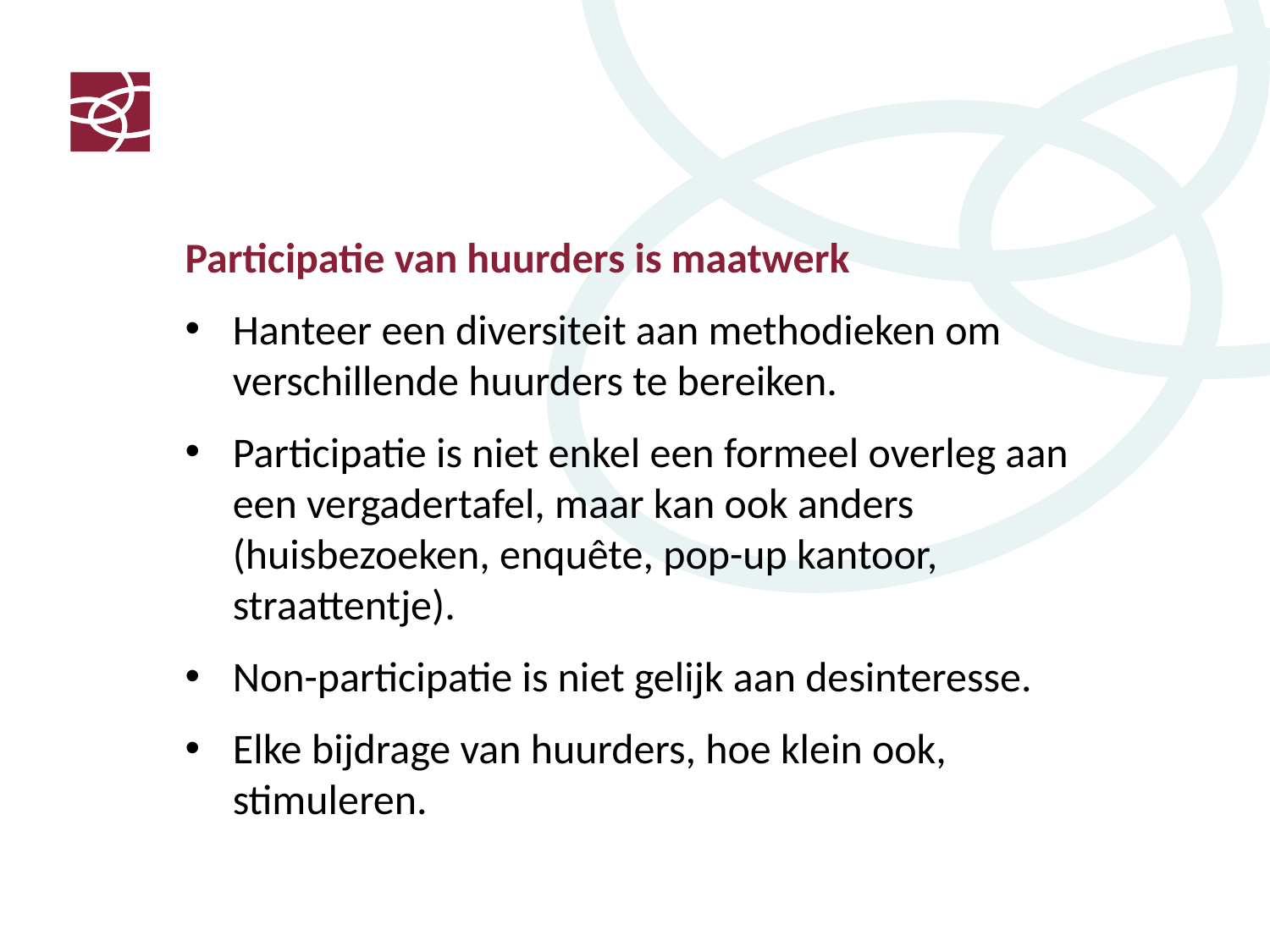

Participatie van huurders is maatwerk
Hanteer een diversiteit aan methodieken om verschillende huurders te bereiken.
Participatie is niet enkel een formeel overleg aan een vergadertafel, maar kan ook anders (huisbezoeken, enquête, pop-up kantoor, straattentje).
Non-participatie is niet gelijk aan desinteresse.
Elke bijdrage van huurders, hoe klein ook, stimuleren.